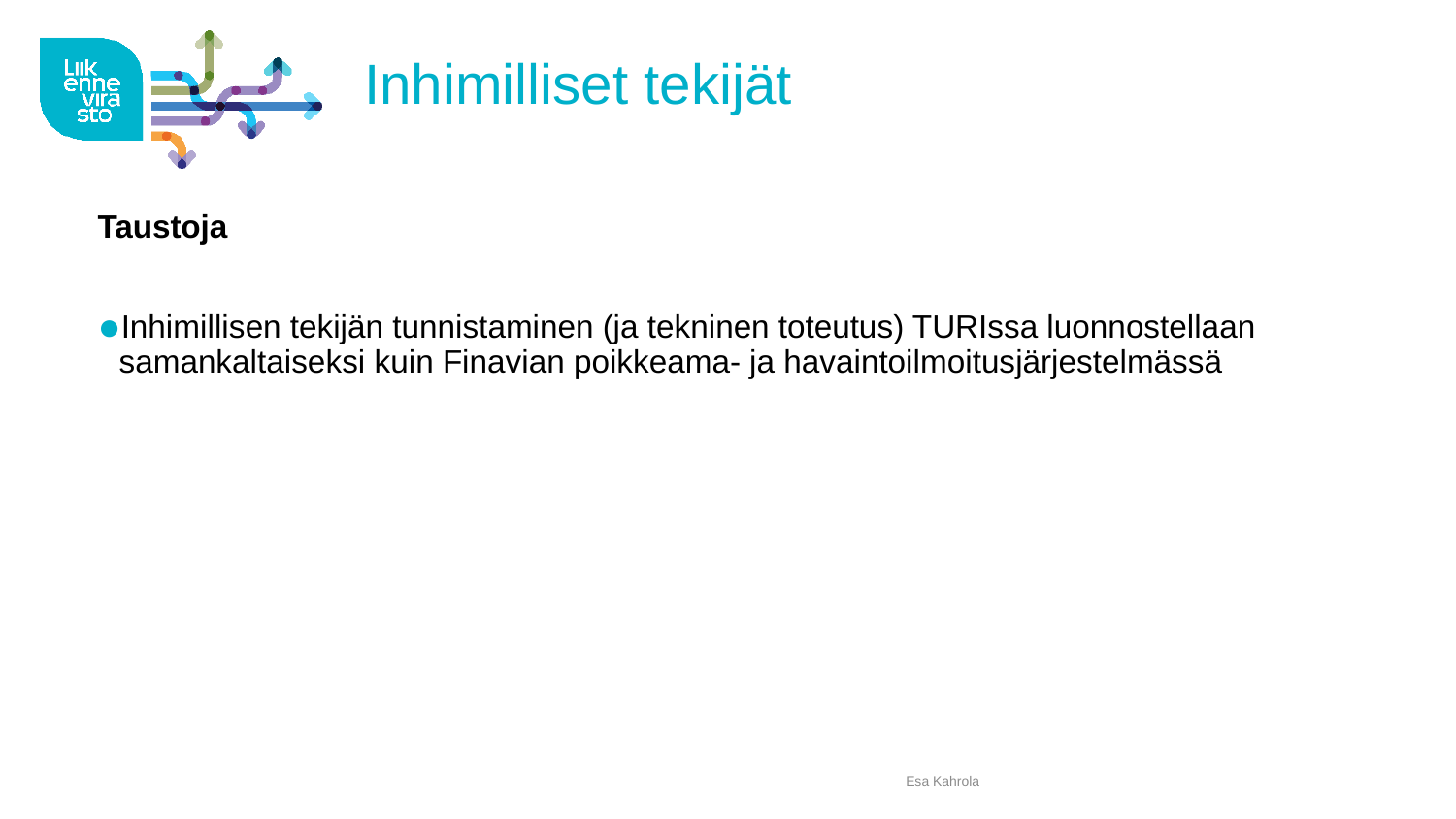

# Inhimilliset tekijät
Taustoja

Inhimillisen tekijän tunnistaminen (ja tekninen toteutus) TURIssa luonnostellaan samankaltaiseksi kuin Finavian poikkeama- ja havaintoilmoitusjärjestelmässä

Esa Kahrola